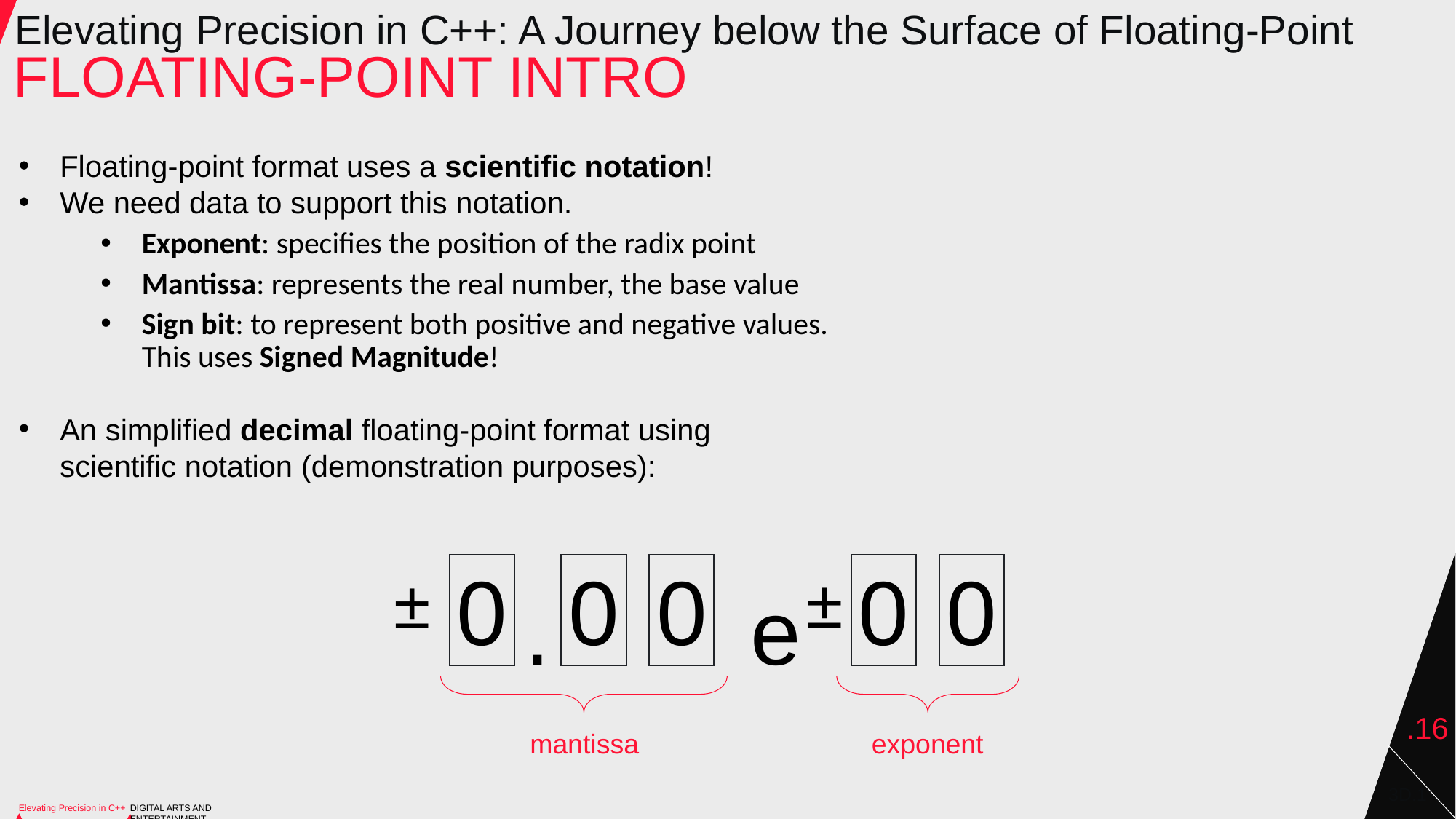

Elevating Precision in C++: A Journey below the Surface of Floating-Point
# FLOATING-POINT INTRO

Floating-point format uses a scientific notation!
We need data to support this notation.
Exponent: specifies the position of the radix point
Mantissa: represents the real number, the base value
Sign bit: to represent both positive and negative values. This uses Signed Magnitude!

An simplified decimal floating-point format using scientific notation (demonstration purposes):

0
0

0

0

0
±
±
.
e

mantissa
exponent